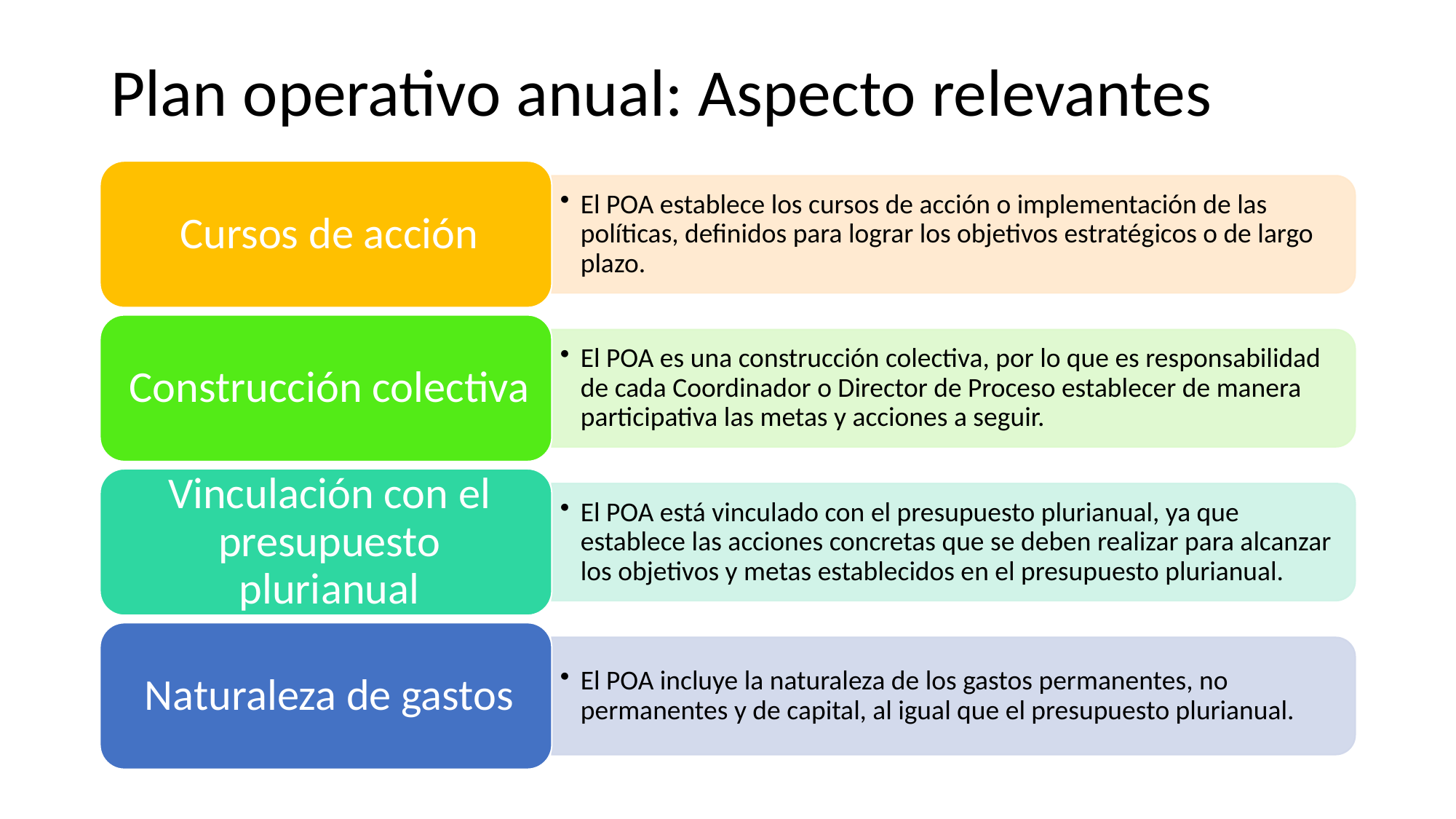

# Plan operativo anual: Aspecto relevantes
El POA establece los cursos de acción o implementación de las políticas, definidos para lograr los objetivos estratégicos o de largo plazo.
Cursos de acción
El POA es una construcción colectiva, por lo que es responsabilidad de cada Coordinador o Director de Proceso establecer de manera participativa las metas y acciones a seguir.
Construcción colectiva
El POA está vinculado con el presupuesto plurianual, ya que establece las acciones concretas que se deben realizar para alcanzar los objetivos y metas establecidos en el presupuesto plurianual.
Vinculación con el presupuesto plurianual
El POA incluye la naturaleza de los gastos permanentes, no permanentes y de capital, al igual que el presupuesto plurianual.
Naturaleza de gastos